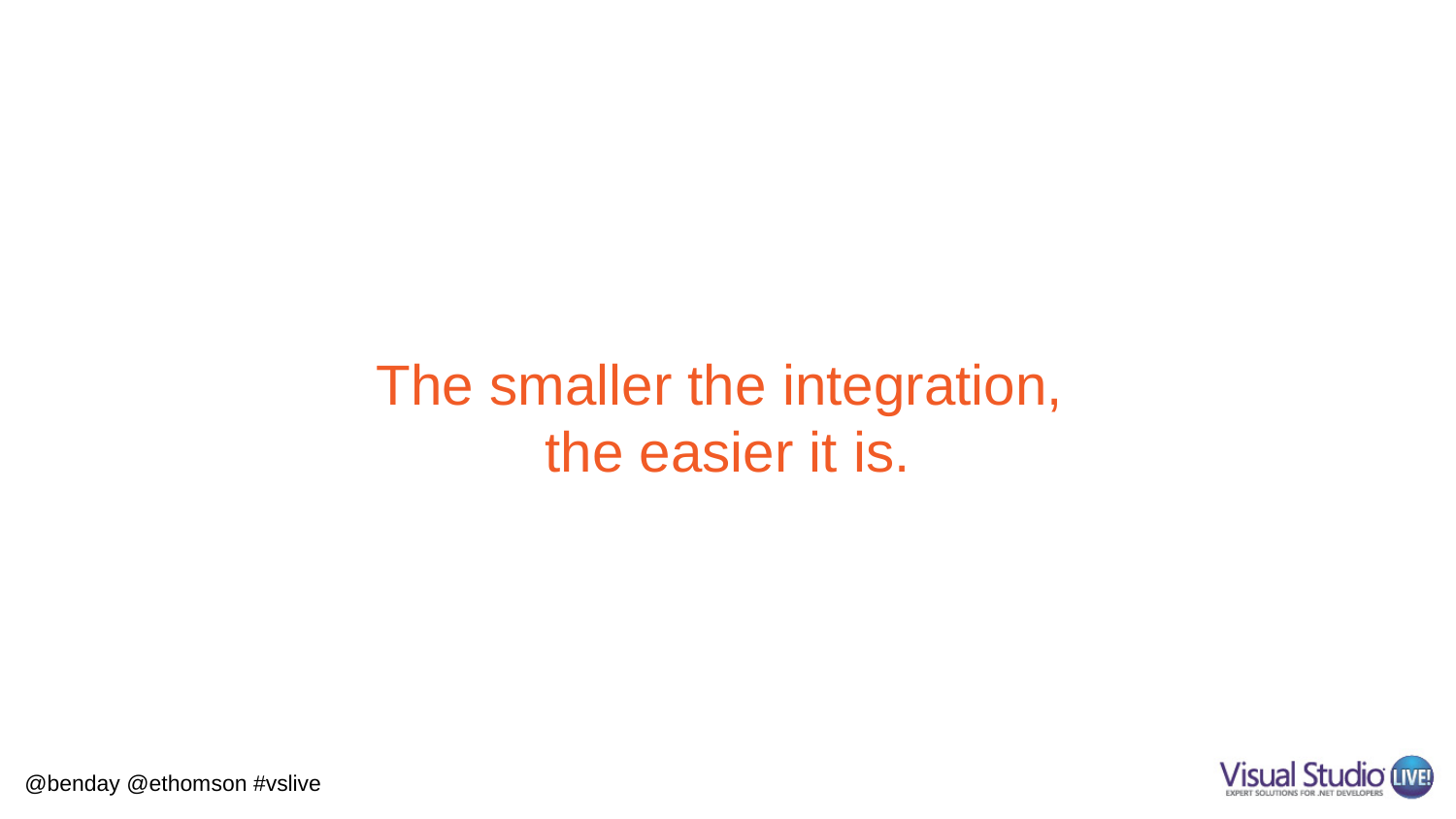

# The smaller the integration, the easier it is.